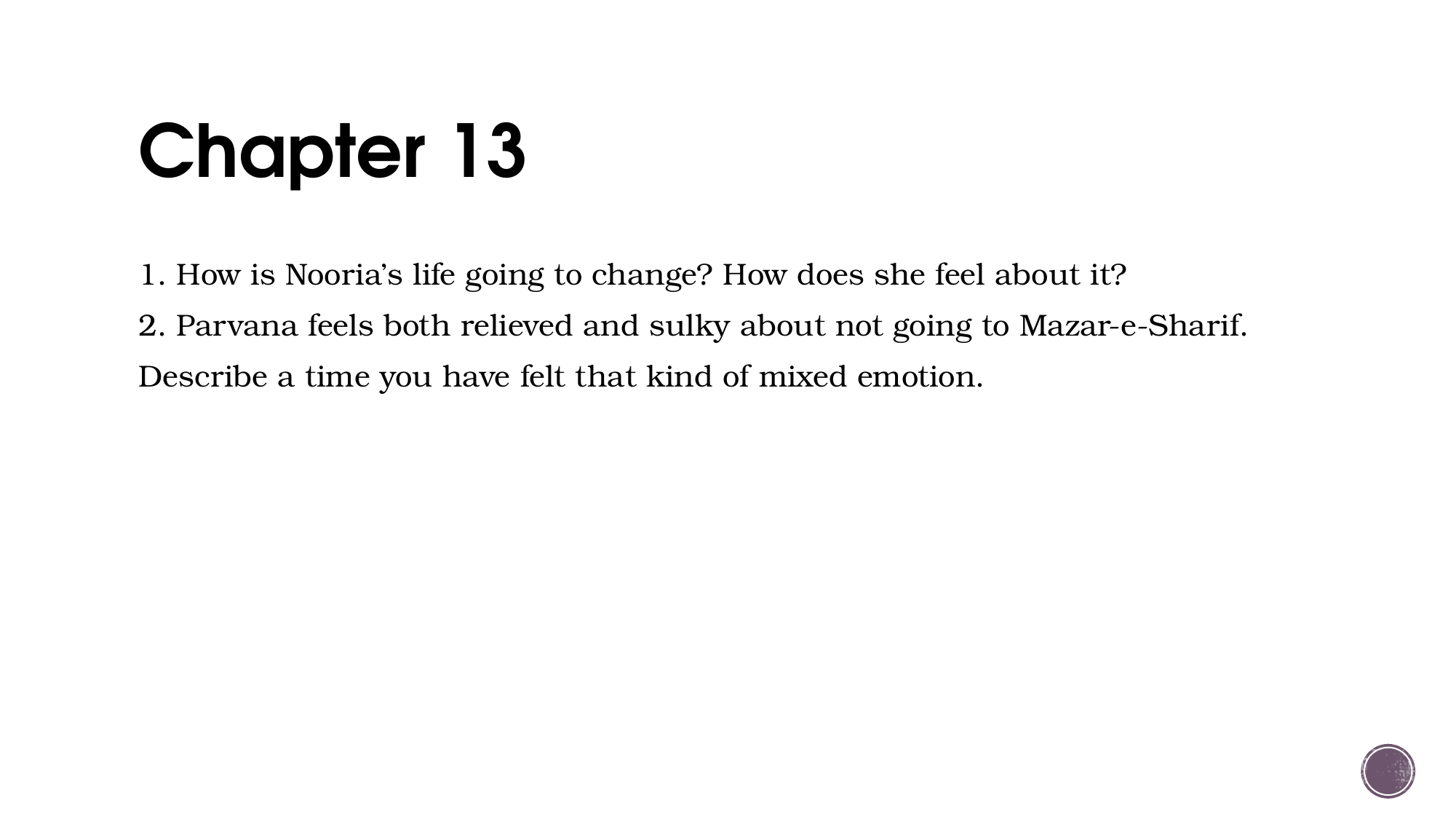

# Chapter 13
1. How is Nooria’s life going to change? How does she feel about it?
2. Parvana feels both relieved and sulky about not going to Mazar-e-Sharif.
Describe a time you have felt that kind of mixed emotion.